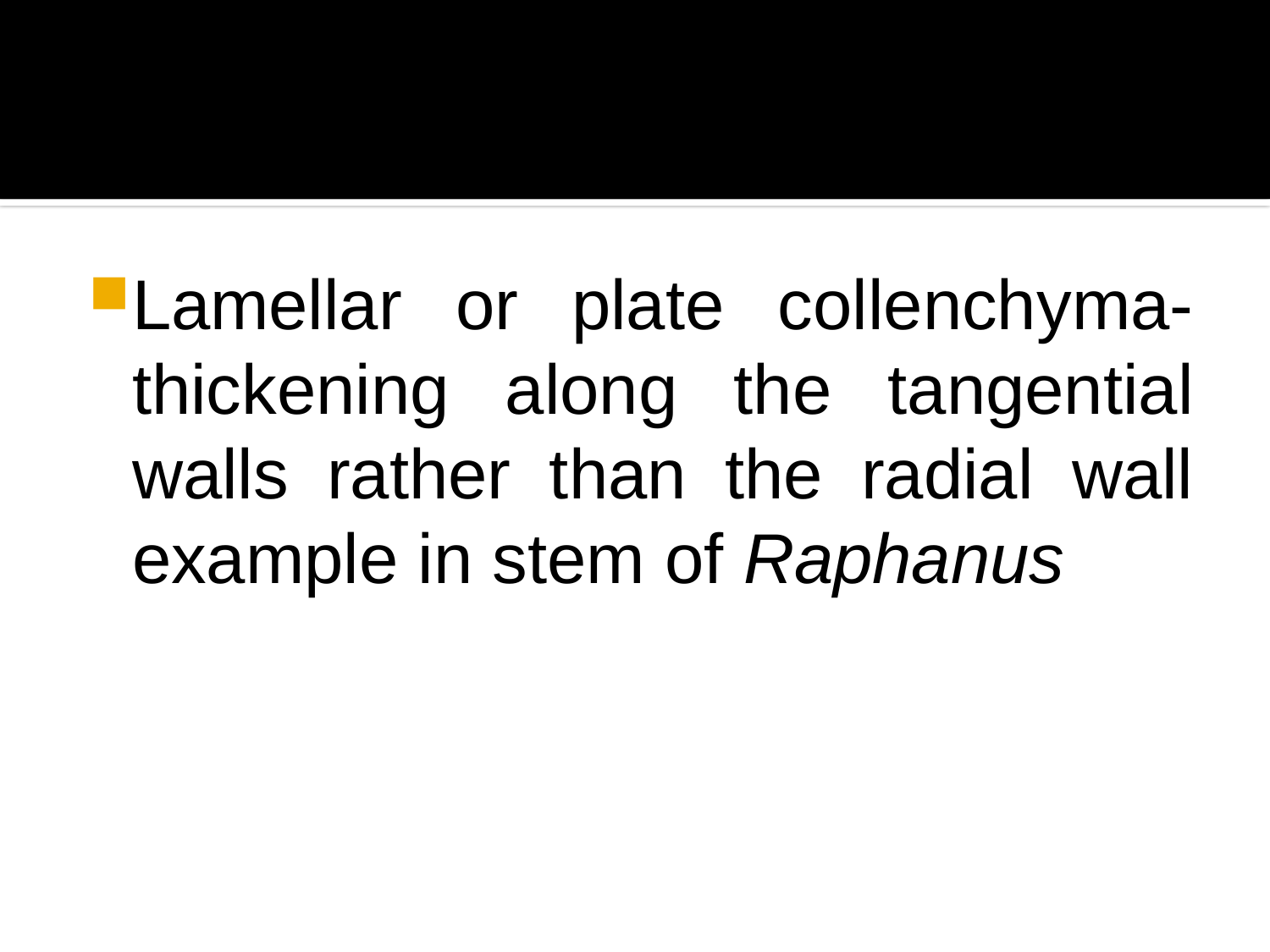

#
Lamellar or plate collenchyma- thickening along the tangential walls rather than the radial wall example in stem of Raphanus